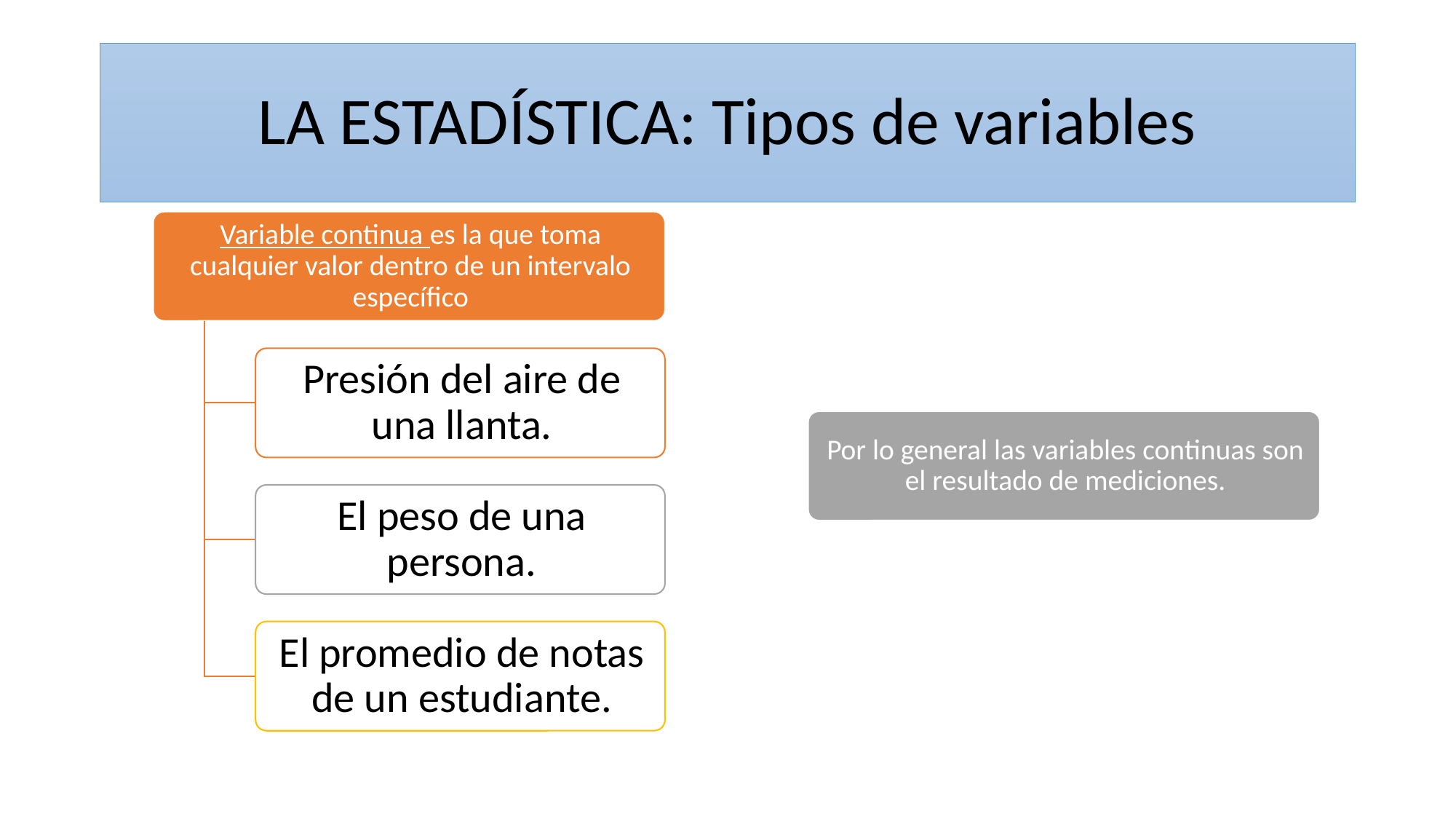

# LA ESTADÍSTICA: Tipos de variables
Variable continua es la que toma cualquier valor dentro de un intervalo específico
Presión del aire de una llanta.
El peso de una persona.
El promedio de notas de un estudiante.
Por lo general las variables continuas son el resultado de mediciones.